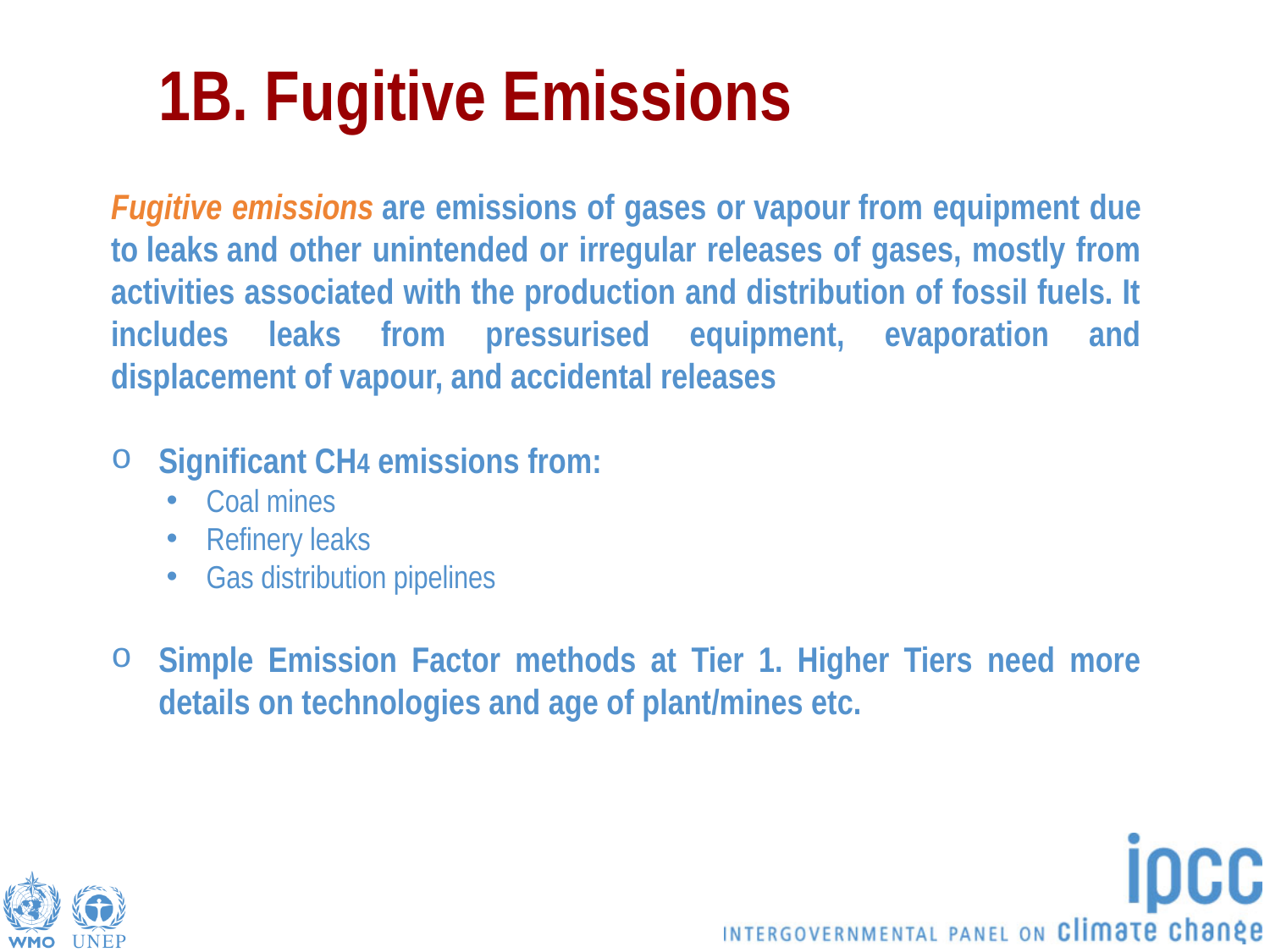

# 1B. Fugitive Emissions
Fugitive emissions are emissions of gases or vapour from equipment due to leaks and other unintended or irregular releases of gases, mostly from activities associated with the production and distribution of fossil fuels. It includes leaks from pressurised equipment, evaporation and displacement of vapour, and accidental releases

Significant CH4 emissions from:
Coal mines
Refinery leaks
Gas distribution pipelines

Simple Emission Factor methods at Tier 1. Higher Tiers need more details on technologies and age of plant/mines etc.